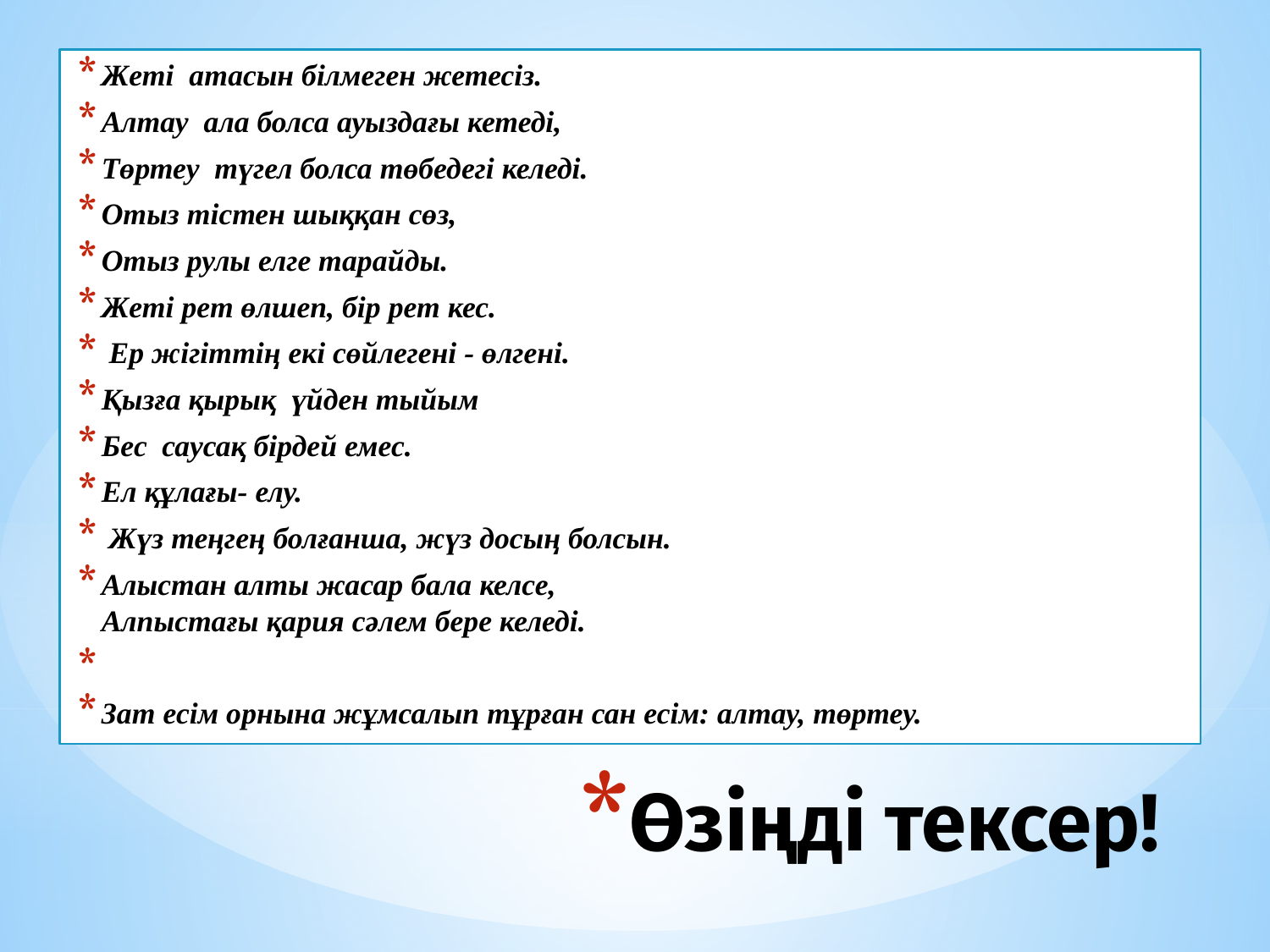

Жеті  атасын білмеген жетесіз.
Алтау  ала болса ауыздағы кетеді,
Төртеу  түгел болса төбедегі келеді.
Отыз тістен шыққан сөз,
Отыз рулы елге тарайды.
Жеті рет өлшеп, бір рет кес.
 Ер жігіттің екі сөйлегені - өлгені.
Қызға қырық  үйден тыйым
Бес  саусақ бірдей емес.
Ел құлағы- елу.
 Жүз теңгең болғанша, жүз досың болсын.
Алыстан алты жасар бала келсе,
Алпыстағы қария сәлем бере келеді.

Зат есім орнына жұмсалып тұрған сан есім: алтау, төртеу.
# Өзіңді тексер!